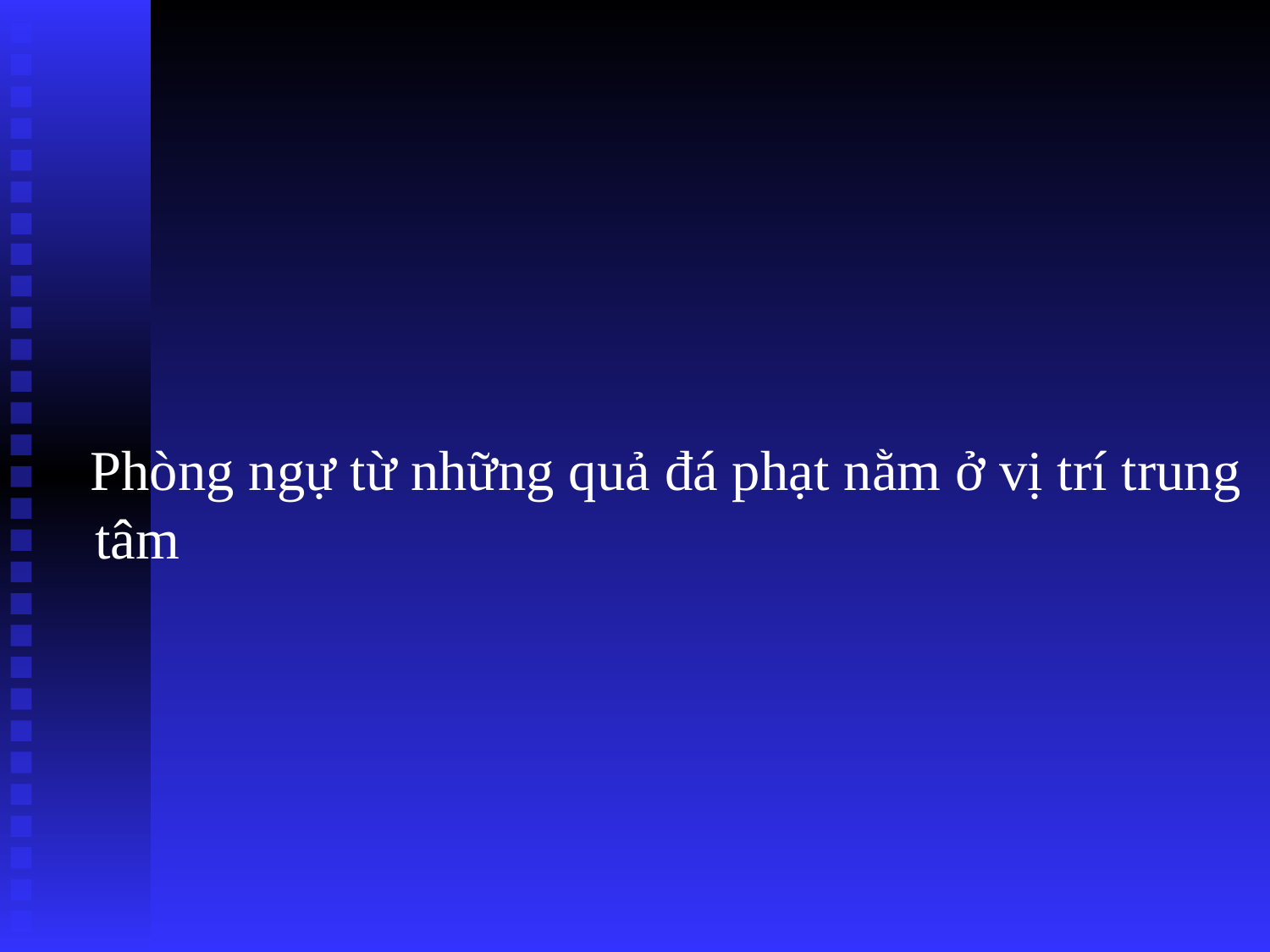

#

   Phòng ngự từ những quả đá phạt nằm ở vị trí trung tâm